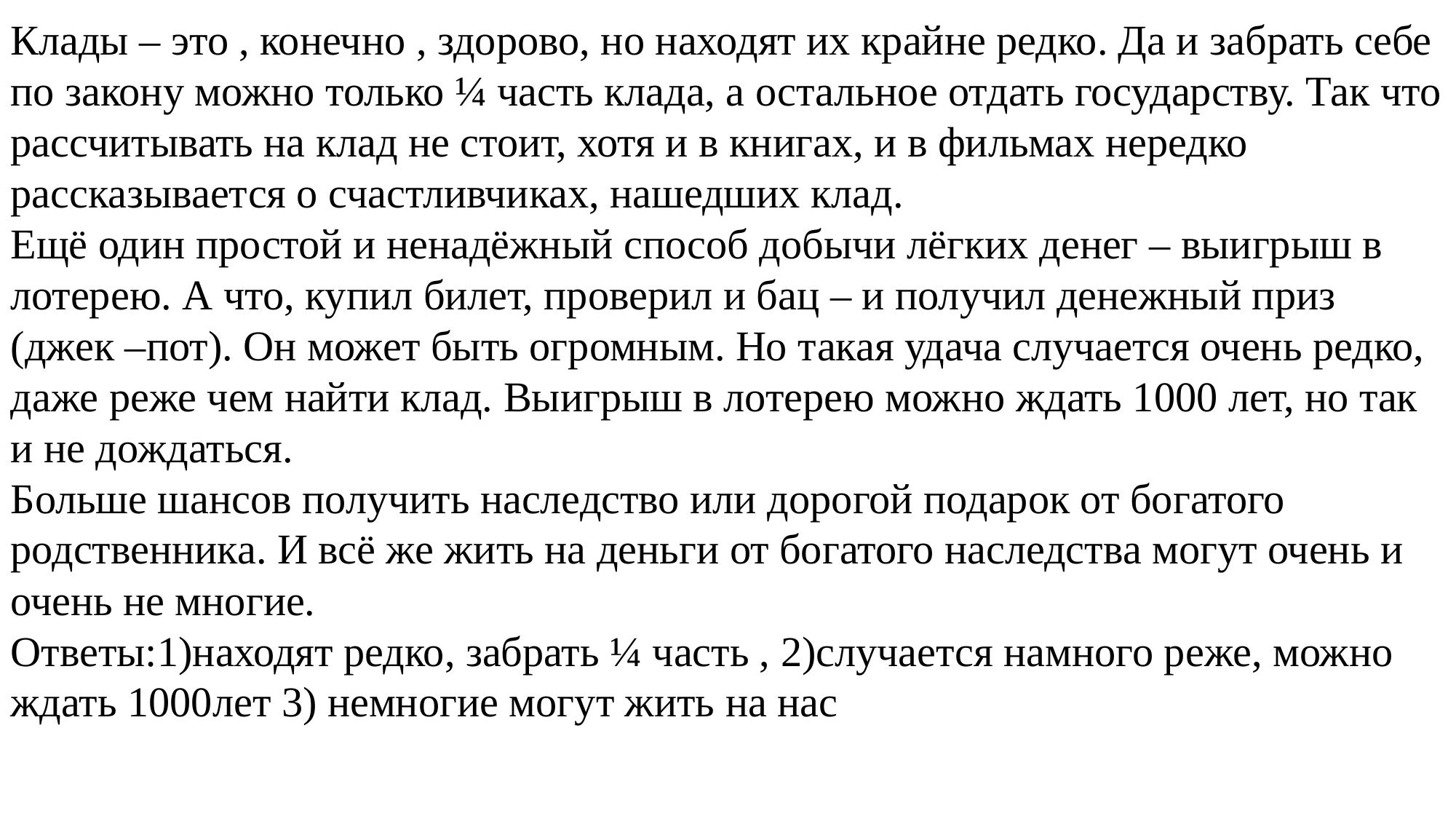

Клады – это , конечно , здорово, но находят их крайне редко. Да и забрать себе по закону можно только ¼ часть клада, а остальное отдать государству. Так что рассчитывать на клад не стоит, хотя и в книгах, и в фильмах нередко
рассказывается о счастливчиках, нашедших клад.
Ещё один простой и ненадёжный способ добычи лёгких денег – выигрыш в
лотерею. А что, купил билет, проверил и бац – и получил денежный приз (джек –пот). Он может быть огромным. Но такая удача случается очень редко, даже реже чем найти клад. Выигрыш в лотерею можно ждать 1000 лет, но так и не дождаться.
Больше шансов получить наследство или дорогой подарок от богатого
родственника. И всё же жить на деньги от богатого наследства могут очень и
очень не многие.
Ответы:1)находят редко, забрать ¼ часть , 2)случается намного реже, можно
ждать 1000лет 3) немногие могут жить на нас